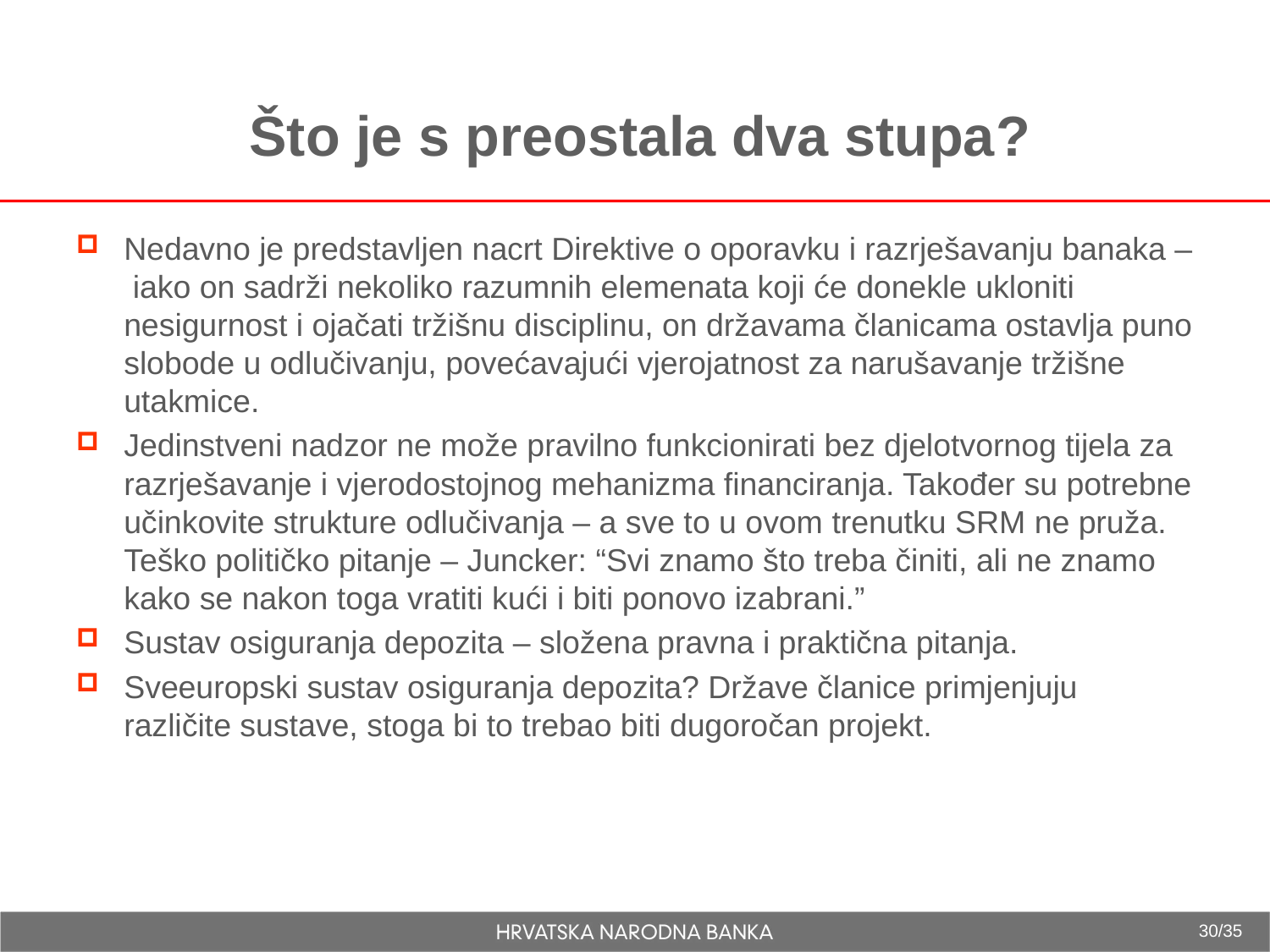

# Što je s preostala dva stupa?
Nedavno je predstavljen nacrt Direktive o oporavku i razrješavanju banaka –  iako on sadrži nekoliko razumnih elemenata koji će donekle ukloniti nesigurnost i ojačati tržišnu disciplinu, on državama članicama ostavlja puno slobode u odlučivanju, povećavajući vjerojatnost za narušavanje tržišne utakmice.
Jedinstveni nadzor ne može pravilno funkcionirati bez djelotvornog tijela za razrješavanje i vjerodostojnog mehanizma financiranja. Također su potrebne učinkovite strukture odlučivanja – a sve to u ovom trenutku SRM ne pruža. Teško političko pitanje – Juncker: “Svi znamo što treba činiti, ali ne znamo kako se nakon toga vratiti kući i biti ponovo izabrani.”
Sustav osiguranja depozita – složena pravna i praktična pitanja.
Sveeuropski sustav osiguranja depozita? Države članice primjenjuju različite sustave, stoga bi to trebao biti dugoročan projekt.
30/35